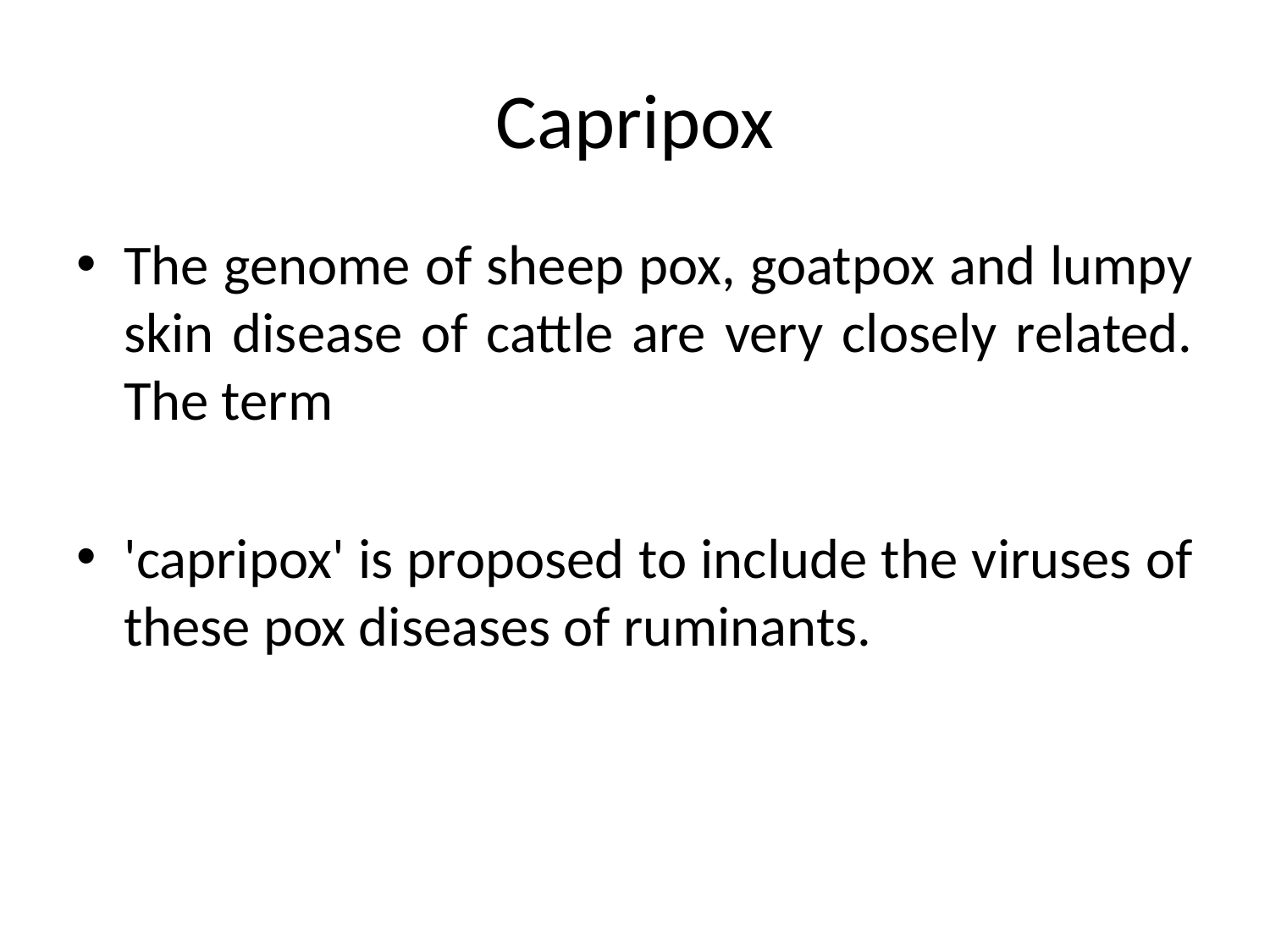

# Capripox
The genome of sheep pox, goatpox and lumpy skin disease of cattle are very closely related. The term

'capripox' is proposed to include the viruses of these pox diseases of ruminants.